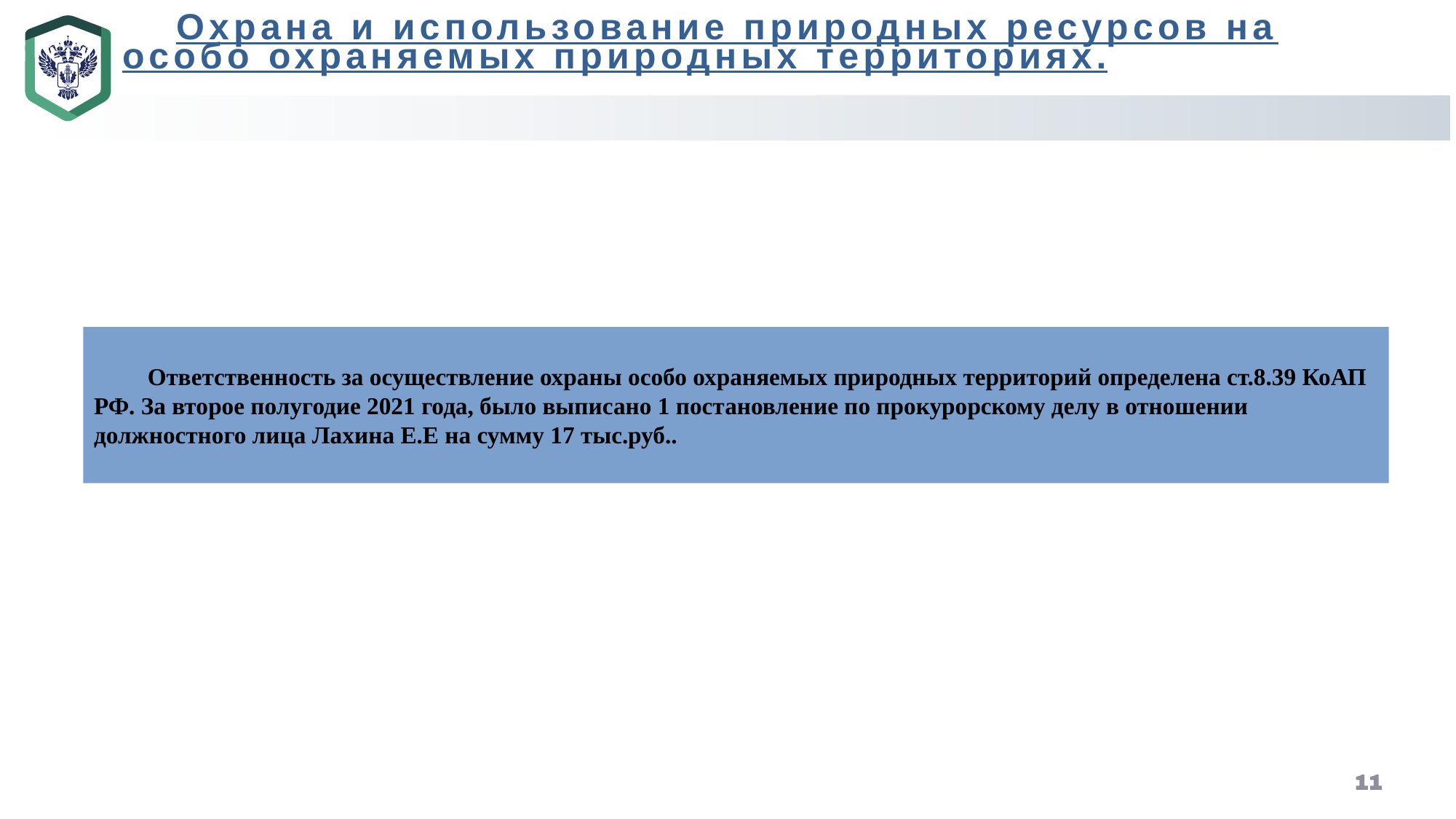

Охрана и использование природных ресурсов на особо охраняемых природных территориях.

Ответственность за осуществление охраны особо охраняемых природных территорий определена ст.8.39 КоАП РФ. За второе полугодие 2021 года, было выписано 1 постановление по прокурорскому делу в отношении должностного лица Лахина Е.Е на сумму 17 тыс.руб..

11